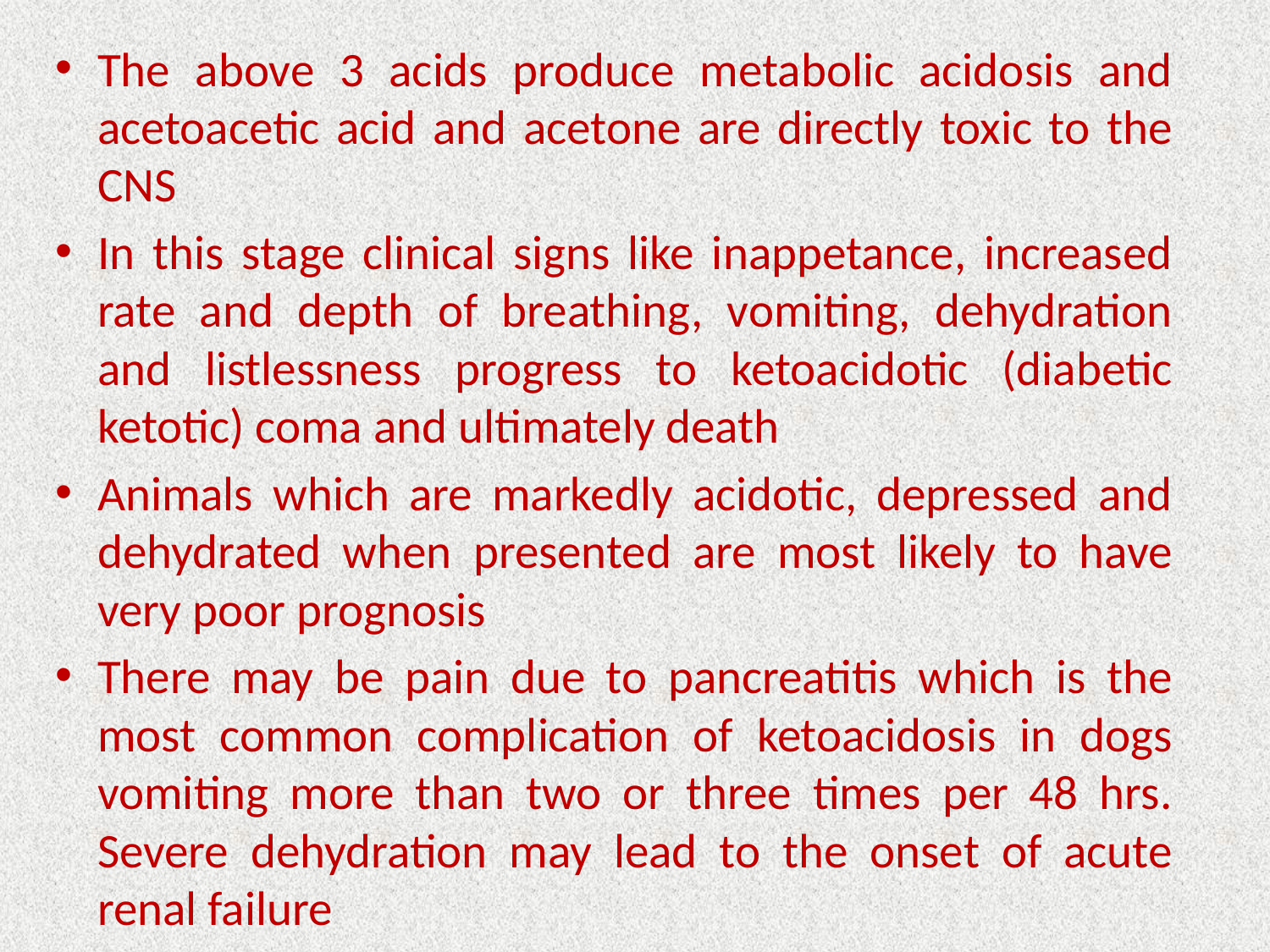

The above 3 acids produce metabolic acidosis and acetoacetic acid and acetone are directly toxic to the CNS
In this stage clinical signs like inappetance, increased rate and depth of breathing, vomiting, dehydration and listlessness progress to ketoacidotic (diabetic ketotic) coma and ultimately death
Animals which are markedly acidotic, depressed and dehydrated when presented are most likely to have very poor prognosis
There may be pain due to pancreatitis which is the most common complication of ketoacidosis in dogs vomiting more than two or three times per 48 hrs. Severe dehydration may lead to the onset of acute renal failure